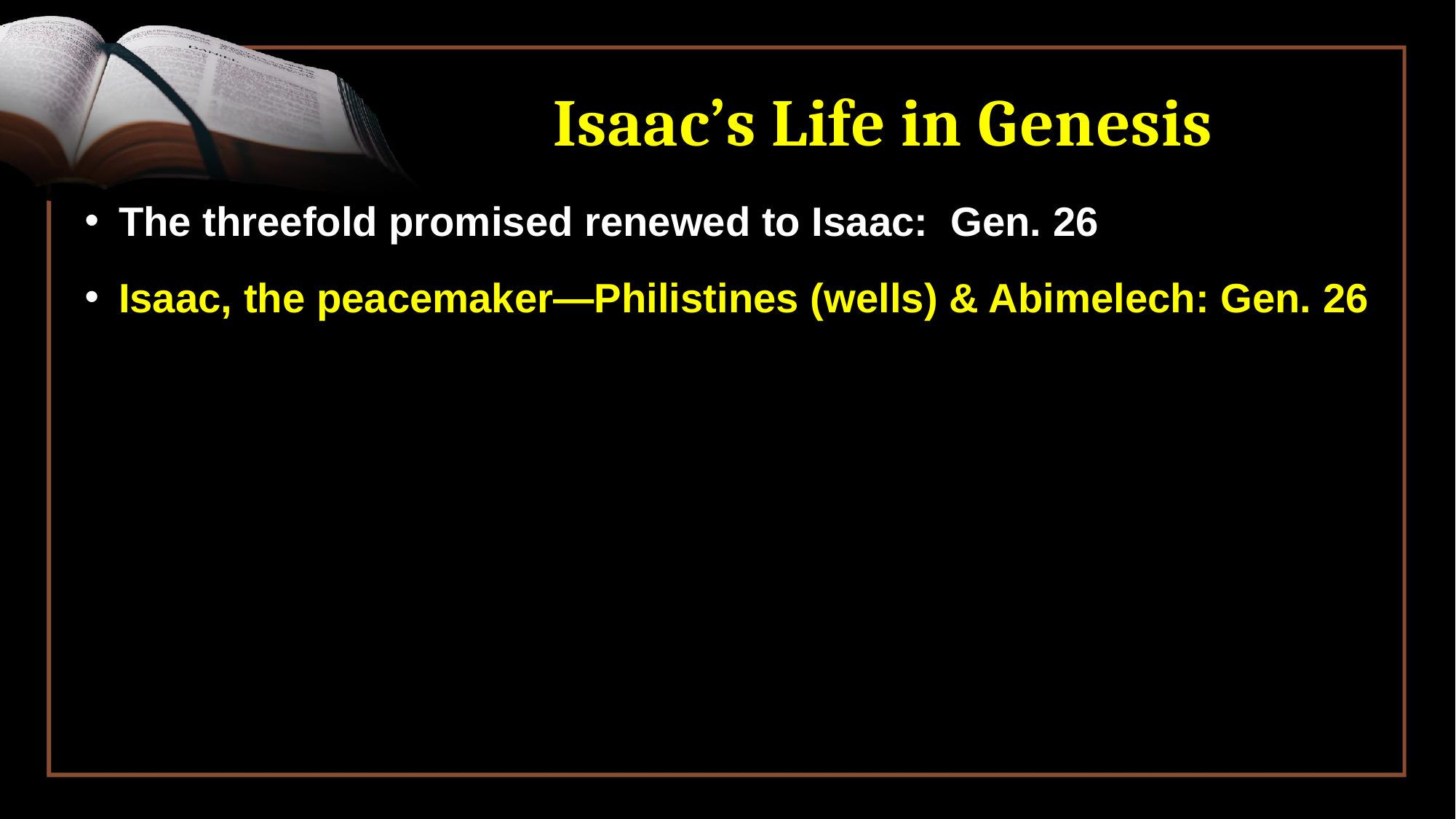

# Isaac’s Life in Genesis
The threefold promised renewed to Isaac:  Gen. 26
Isaac, the peacemaker—Philistines (wells) & Abimelech: Gen. 26